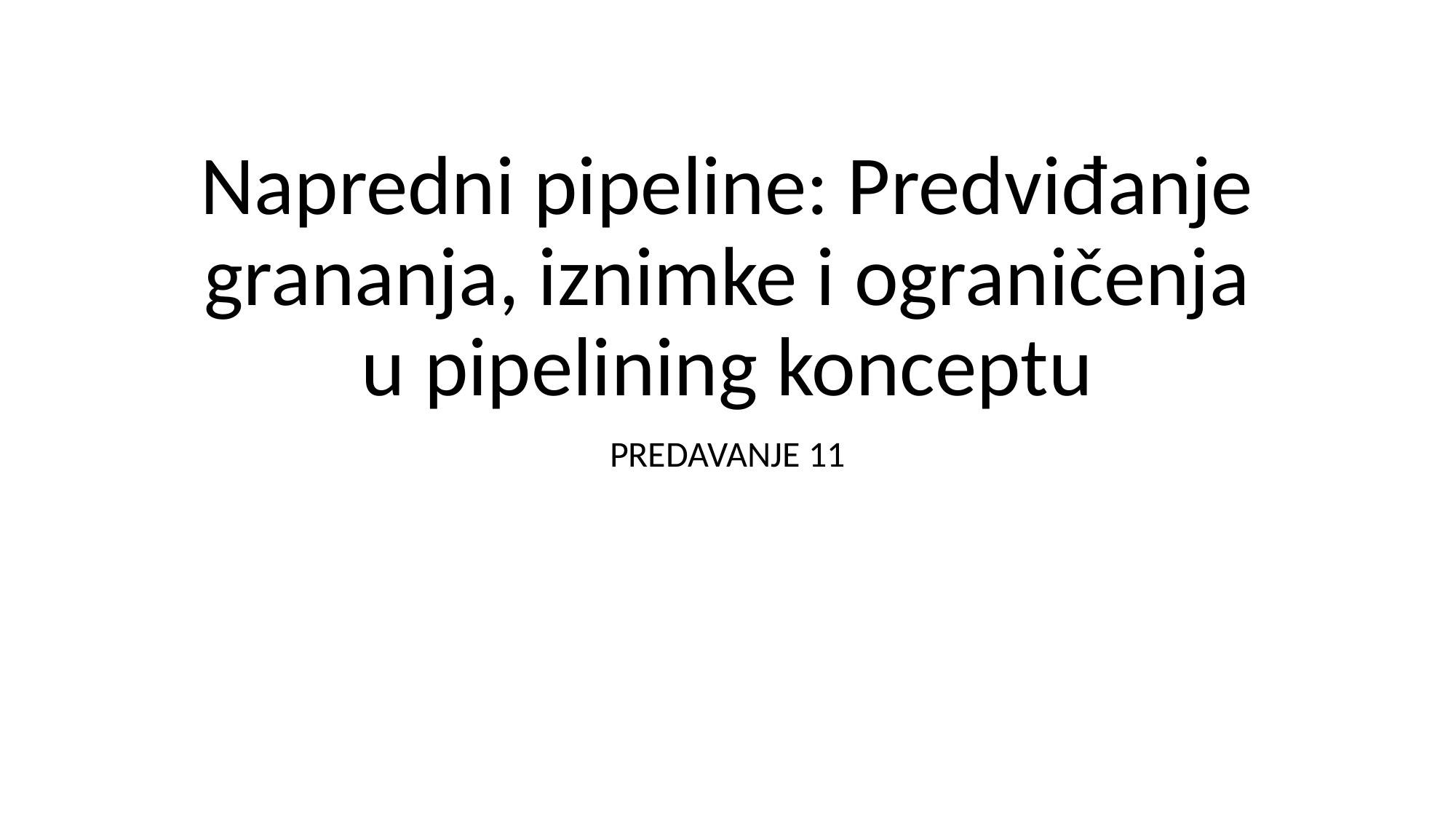

# Napredni pipeline: Predviđanje grananja, iznimke i ograničenja u pipelining konceptu
PREDAVANJE 11